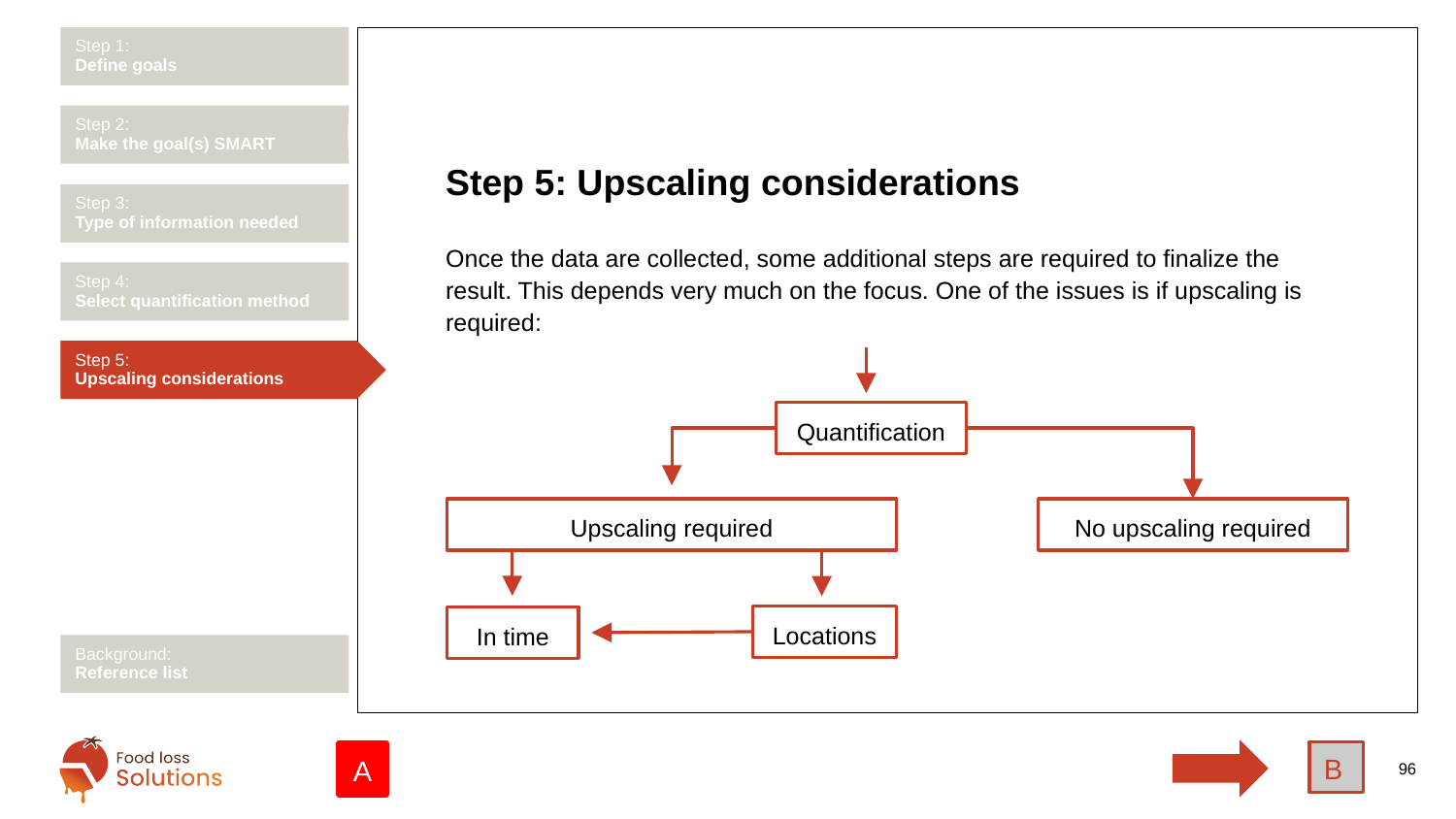

Step 1:
Define goals
Step 2:
Make the goal(s) SMART
# Step 5: Upscaling considerations
Step 3:
Type of information needed
Once the data are collected, some additional steps are required to finalize the result. This depends very much on the focus. One of the issues is if upscaling is required:
Step 4:
Select quantification method
Step 5:
Upscaling considerations
Quantification
Upscaling required
No upscaling required
Locations
In time
Background:
Reference list

B
A
96